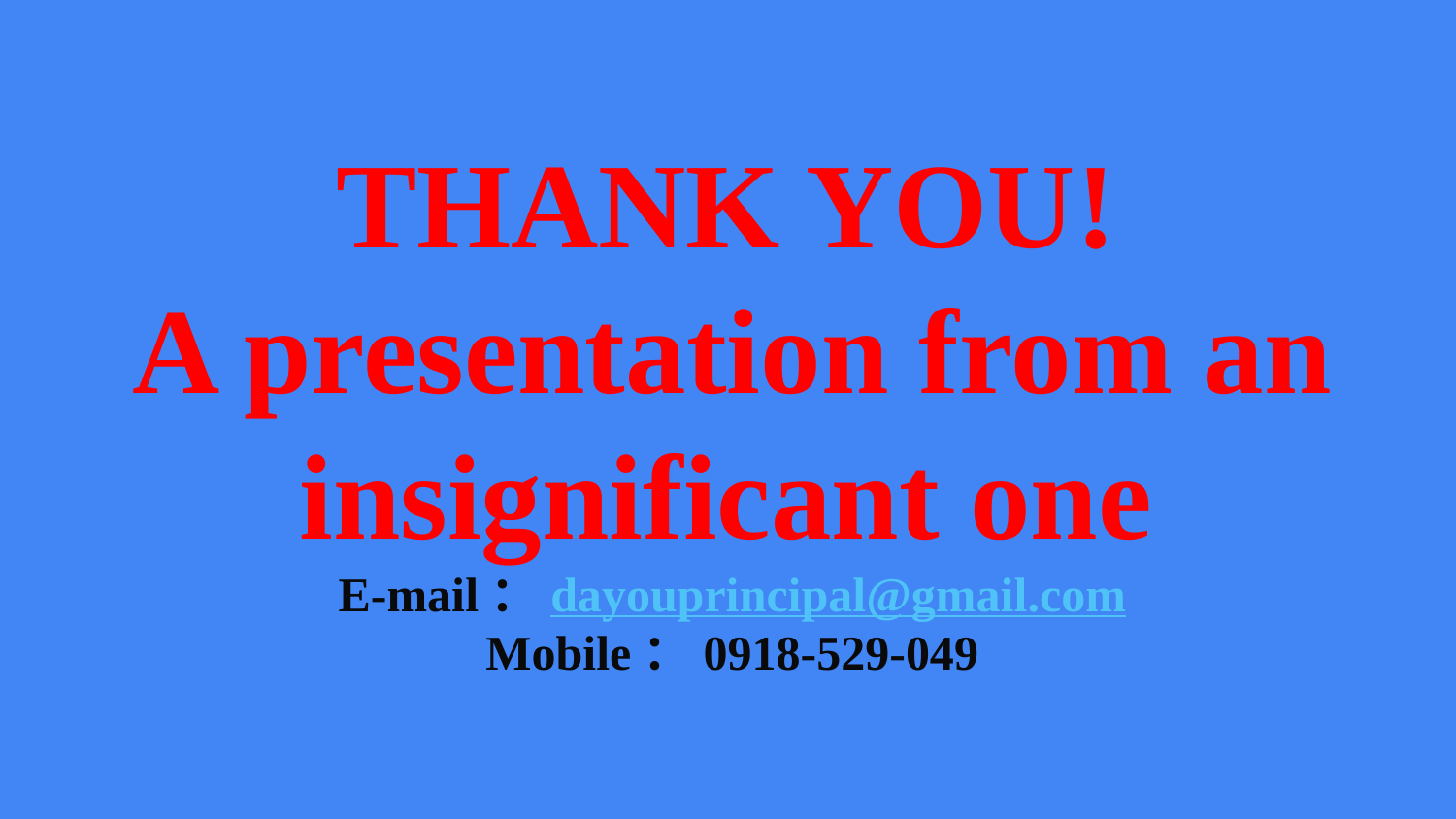

# THANK YOU! A presentation from an insignificant one E-mail：dayouprincipal@gmail.com Mobile：0918-529-049